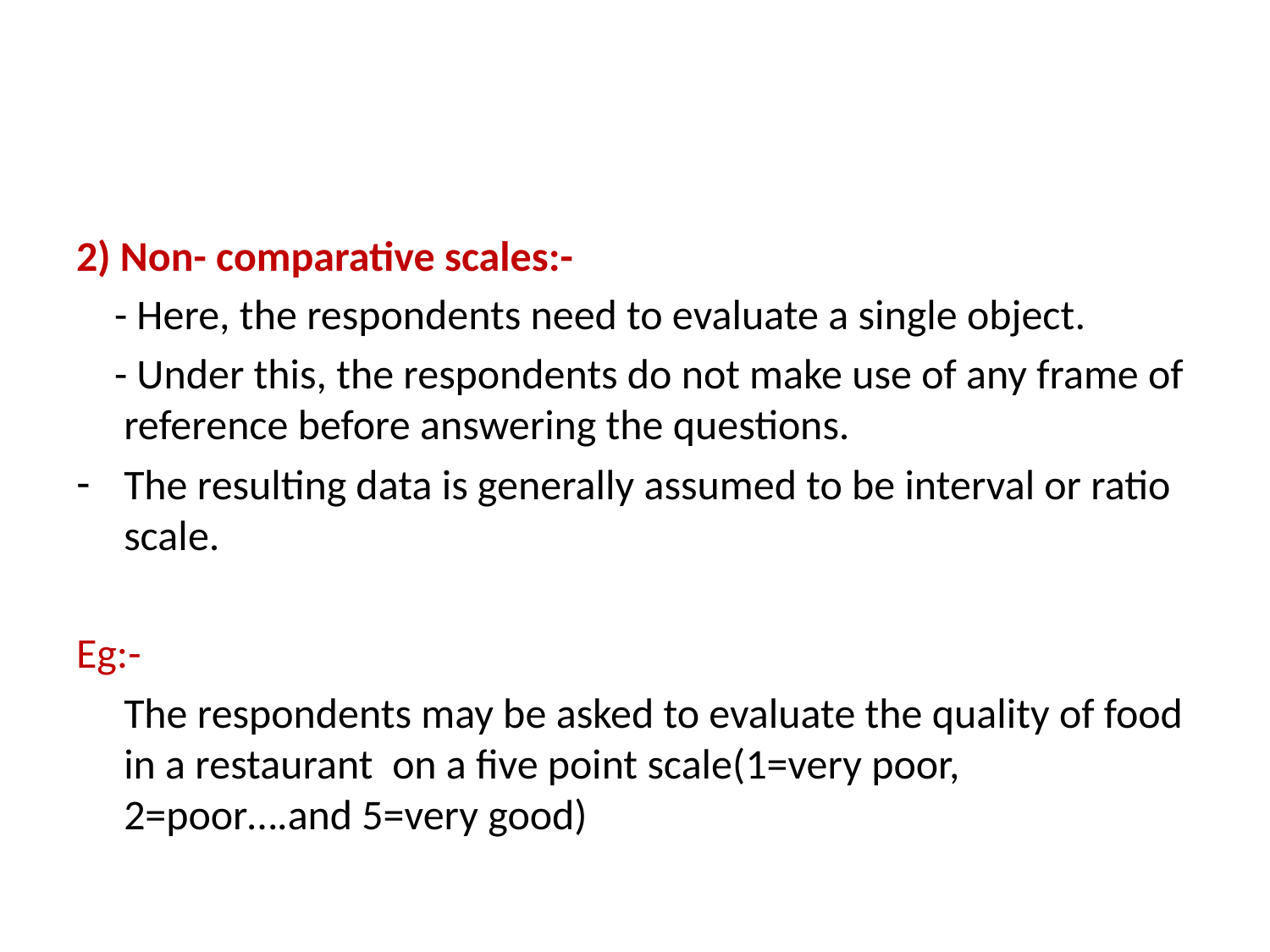

#
2) Non- comparative scales:-
    - Here, the respondents need to evaluate a single object.
    - Under this, the respondents do not make use of any frame of reference before answering the questions.
The resulting data is generally assumed to be interval or ratio scale.

Eg:-
	The respondents may be asked to evaluate the quality of food in a restaurant  on a five point scale(1=very poor, 2=poor….and 5=very good)